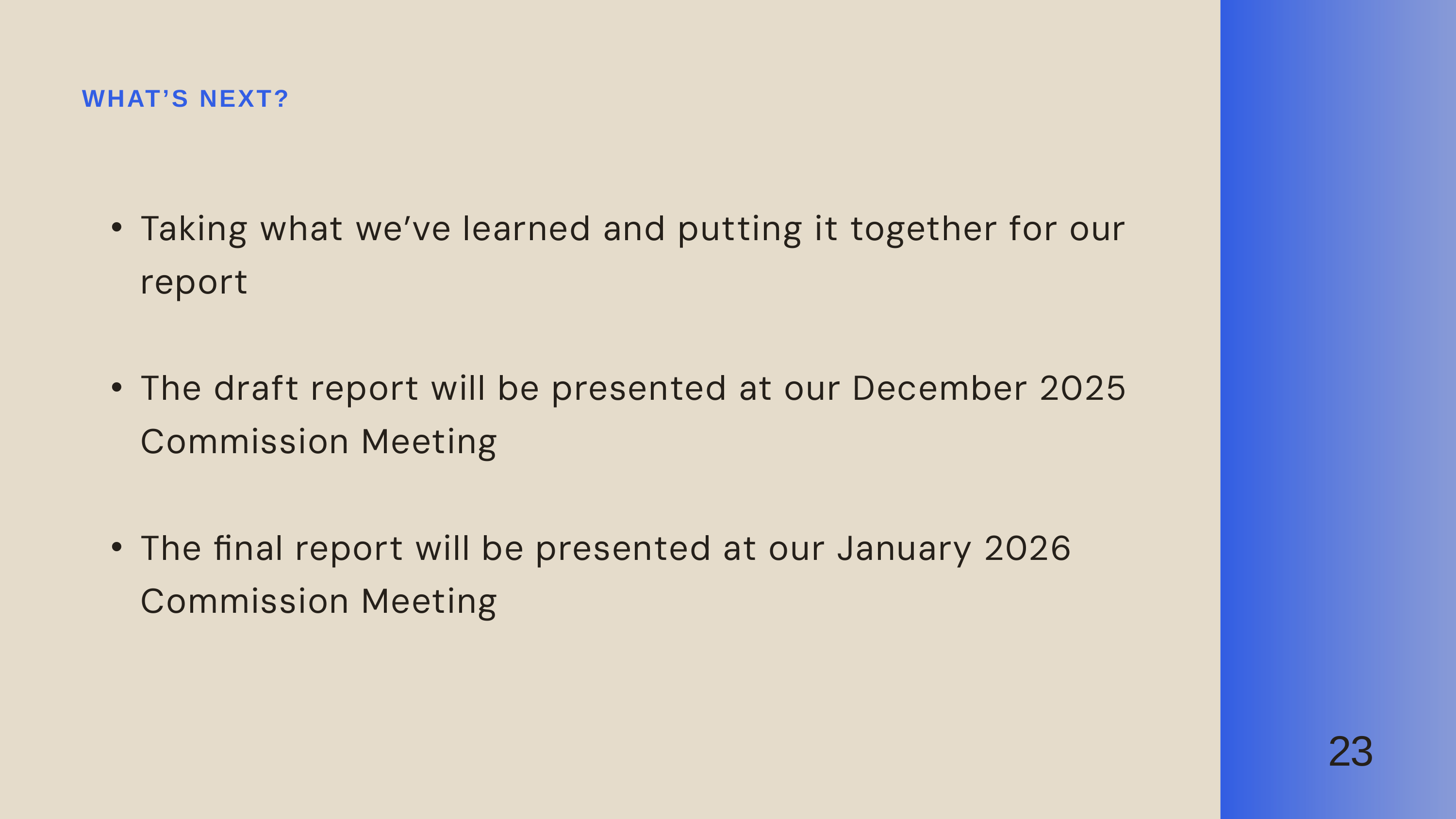

WHAT’S NEXT?
Taking what we’ve learned and putting it together for our report

The draft report will be presented at our December 2025 Commission Meeting

The final report will be presented at our January 2026 Commission Meeting
23